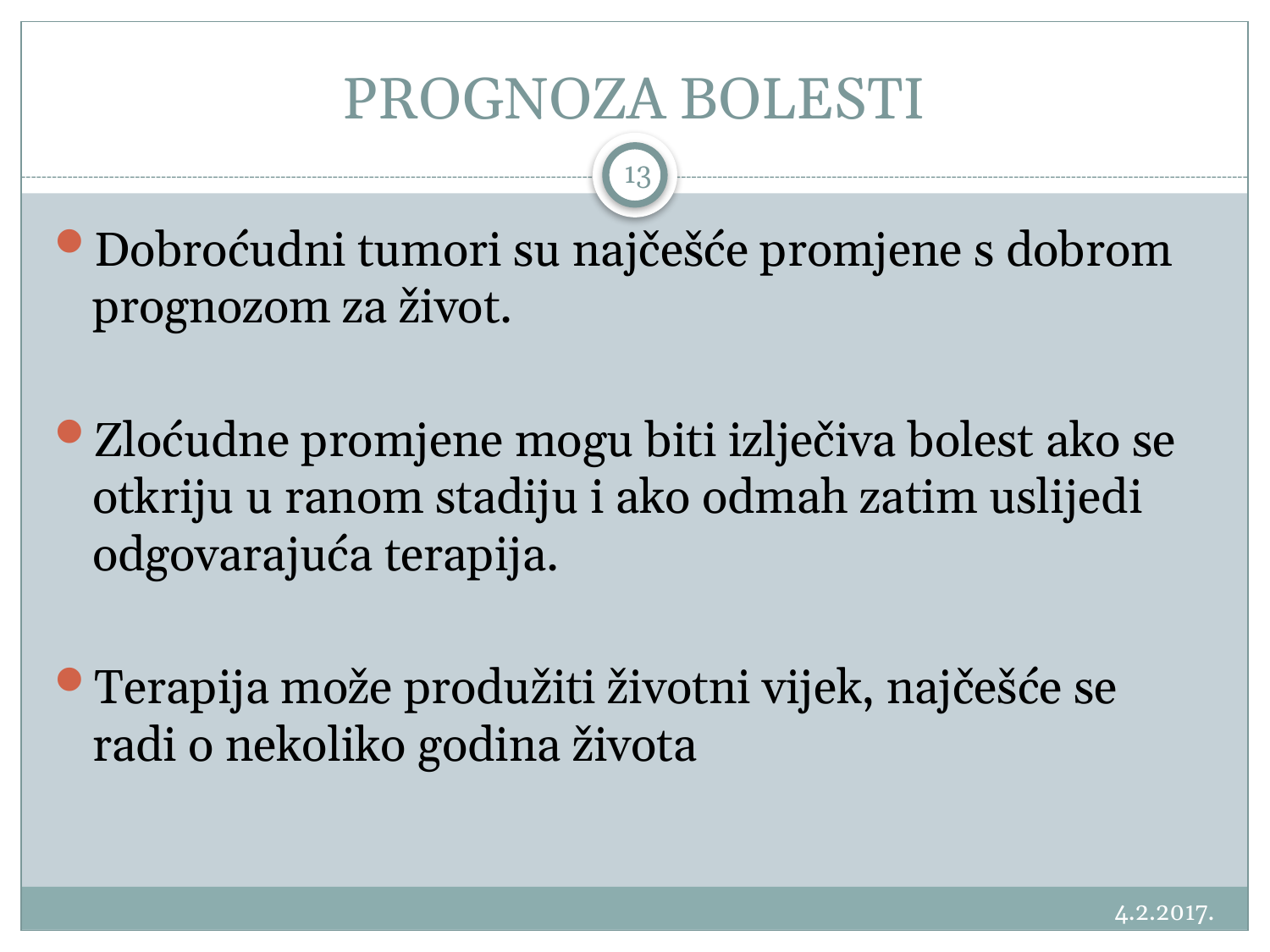

# PROGNOZA BOLESTI
13
Dobroćudni tumori su najčešće promjene s dobrom prognozom za život.

Zloćudne promjene mogu biti izlječiva bolest ako se otkriju u ranom stadiju i ako odmah zatim uslijedi odgovarajuća terapija.

Terapija može produžiti životni vijek, najčešće se radi o nekoliko godina života
4.2.2017.